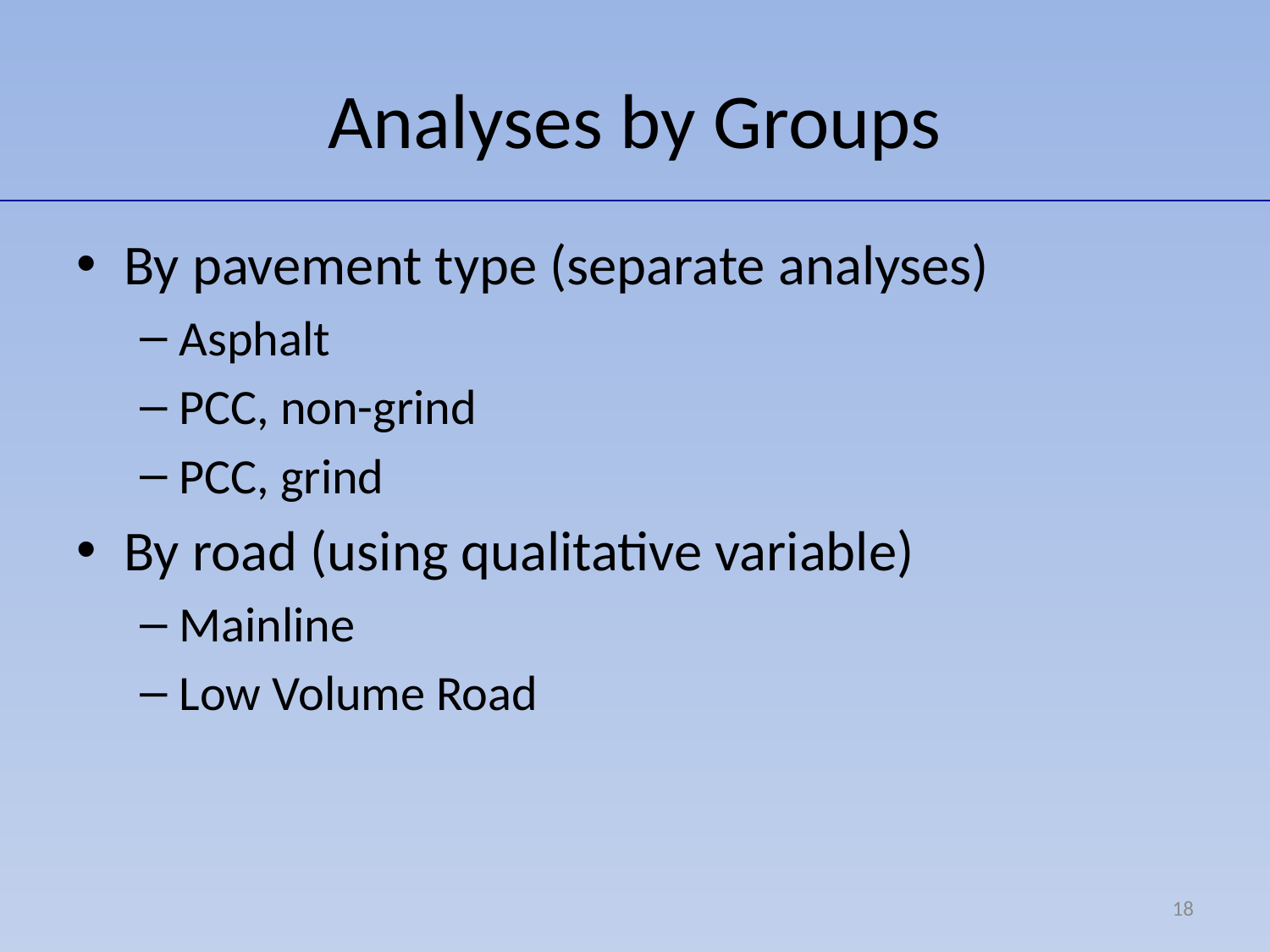

# Analyses by Groups
By pavement type (separate analyses)
Asphalt
PCC, non-grind
PCC, grind
By road (using qualitative variable)
Mainline
Low Volume Road

18